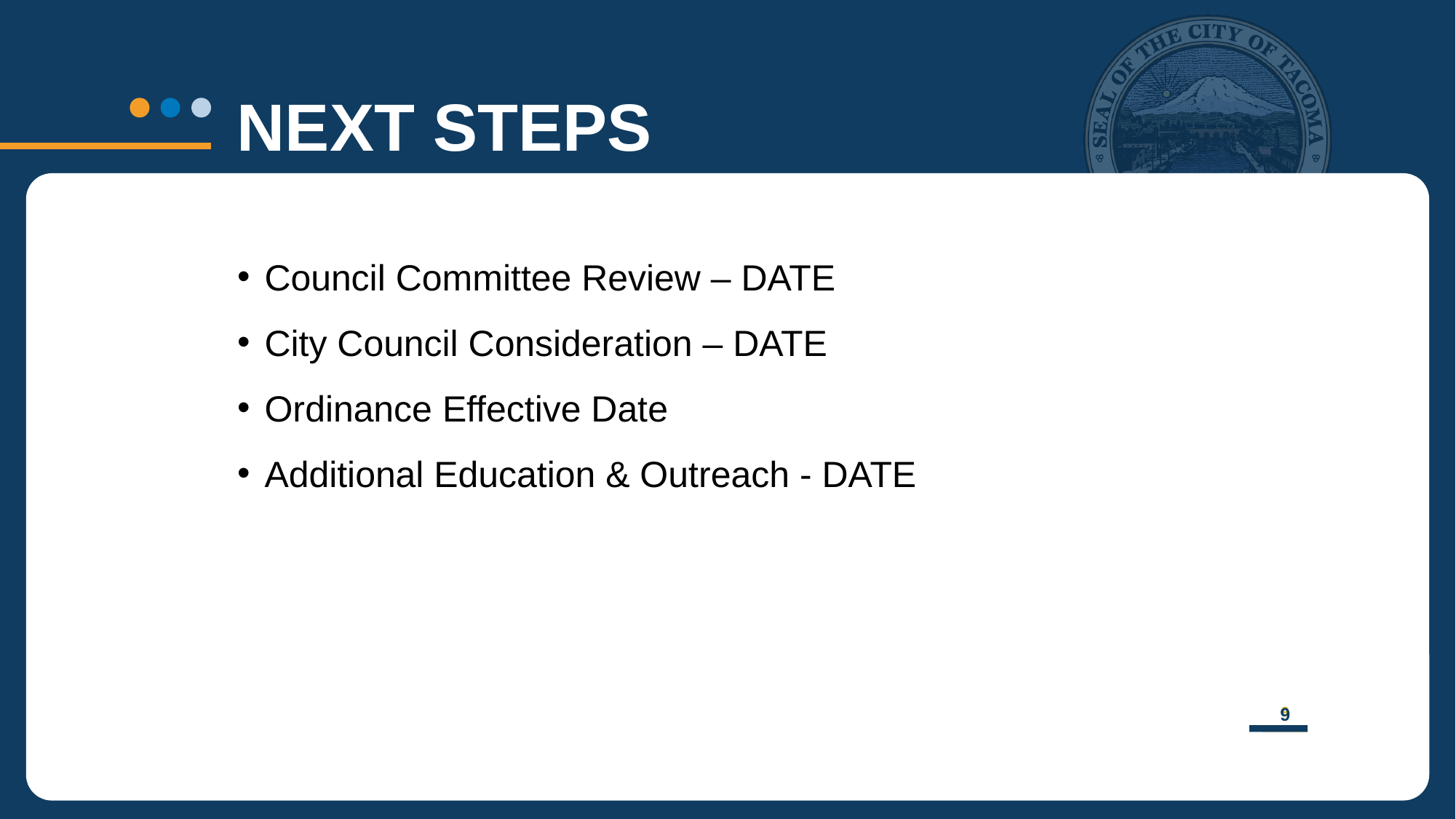

NEXT STEPS

Council Committee Review – DATE
City Council Consideration – DATE
Ordinance Effective Date
Additional Education & Outreach - DATE